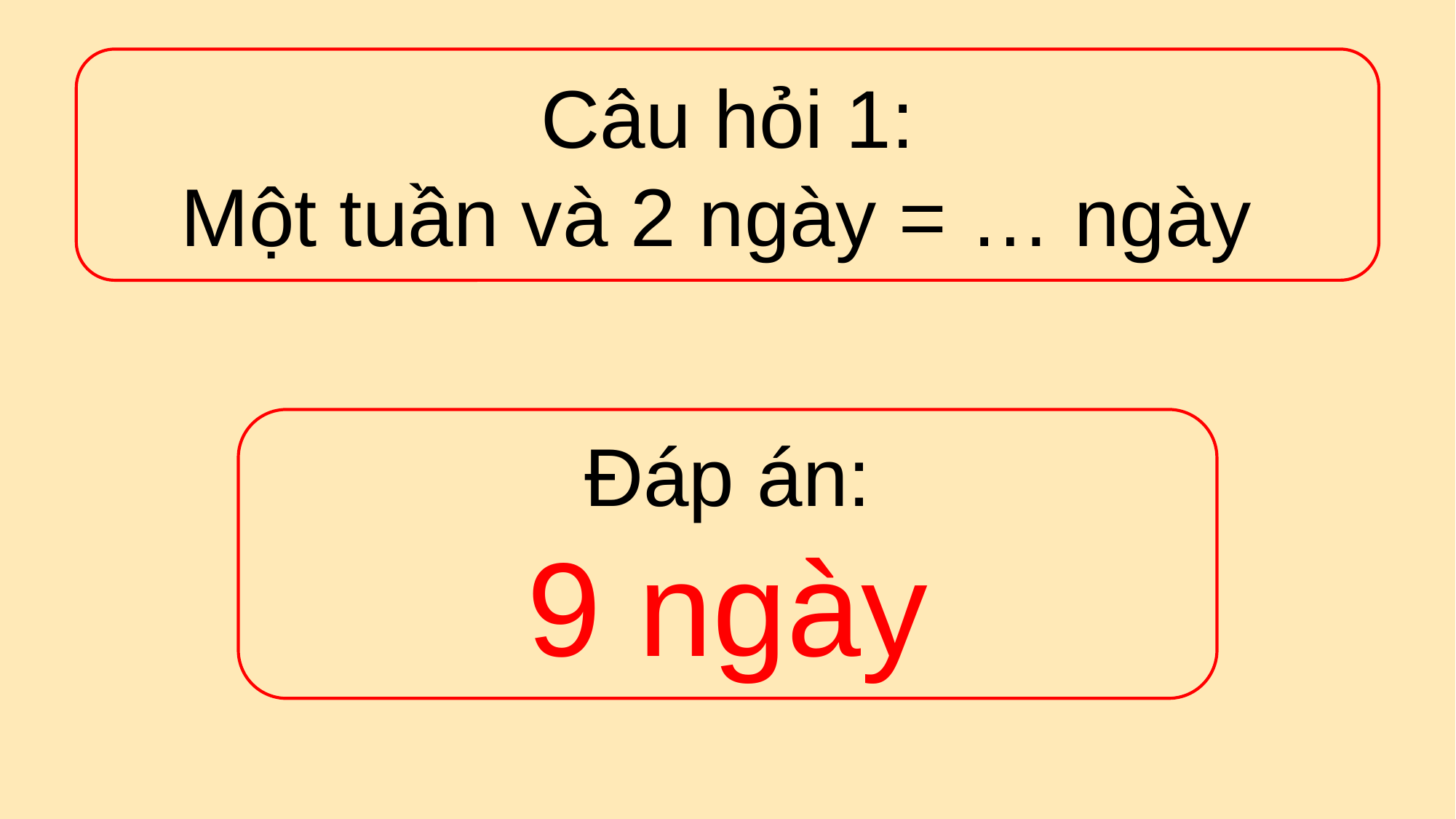

Câu hỏi 1:
Một tuần và 2 ngày = … ngày
Đáp án:
9 ngày